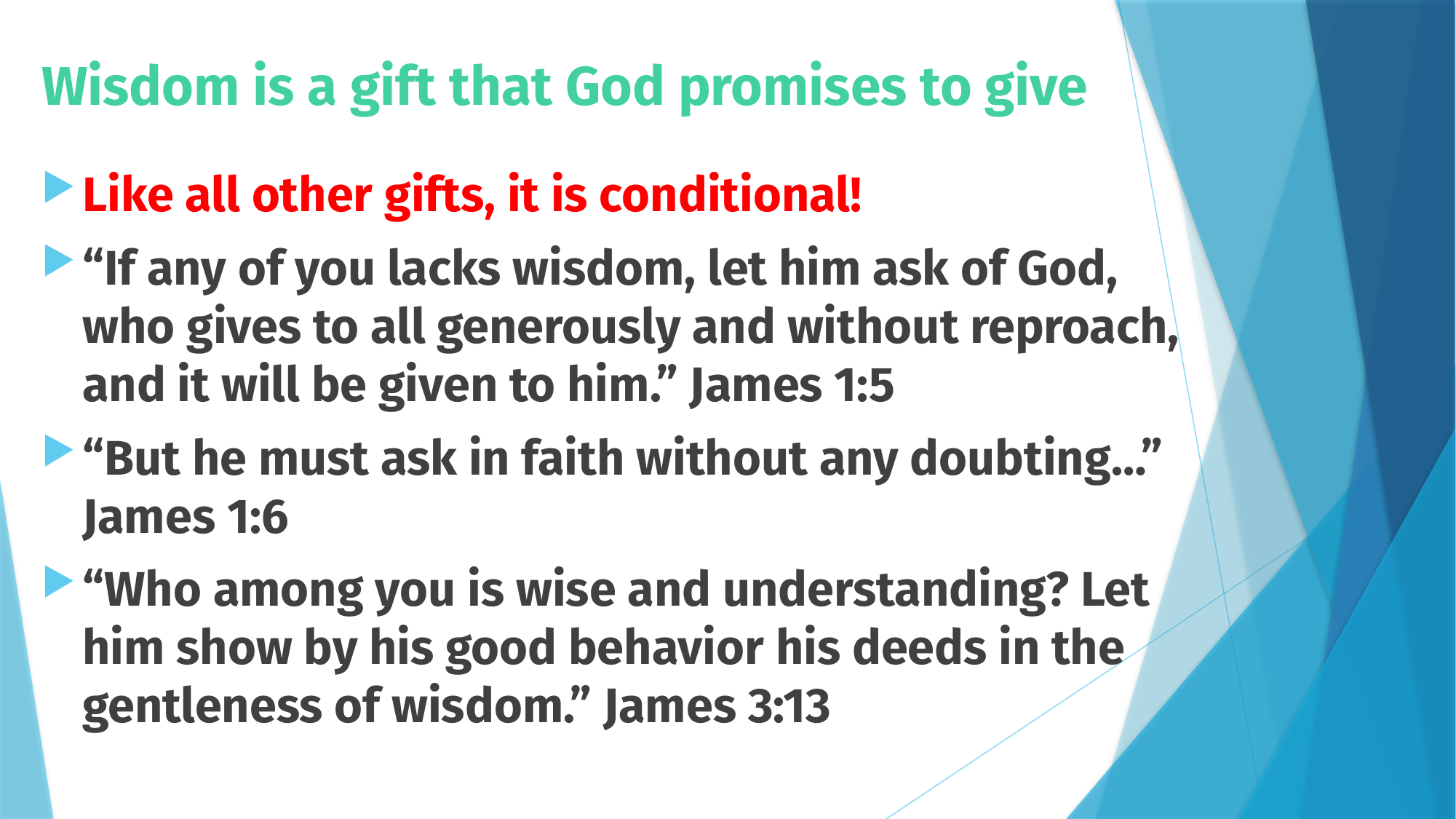

# Wisdom is a gift that God promises to give
Like all other gifts, it is conditional!
“If any of you lacks wisdom, let him ask of God, who gives to all generously and without reproach, and it will be given to him.” James 1:5
“But he must ask in faith without any doubting…” James 1:6
“Who among you is wise and understanding? Let him show by his good behavior his deeds in the gentleness of wisdom.” James 3:13